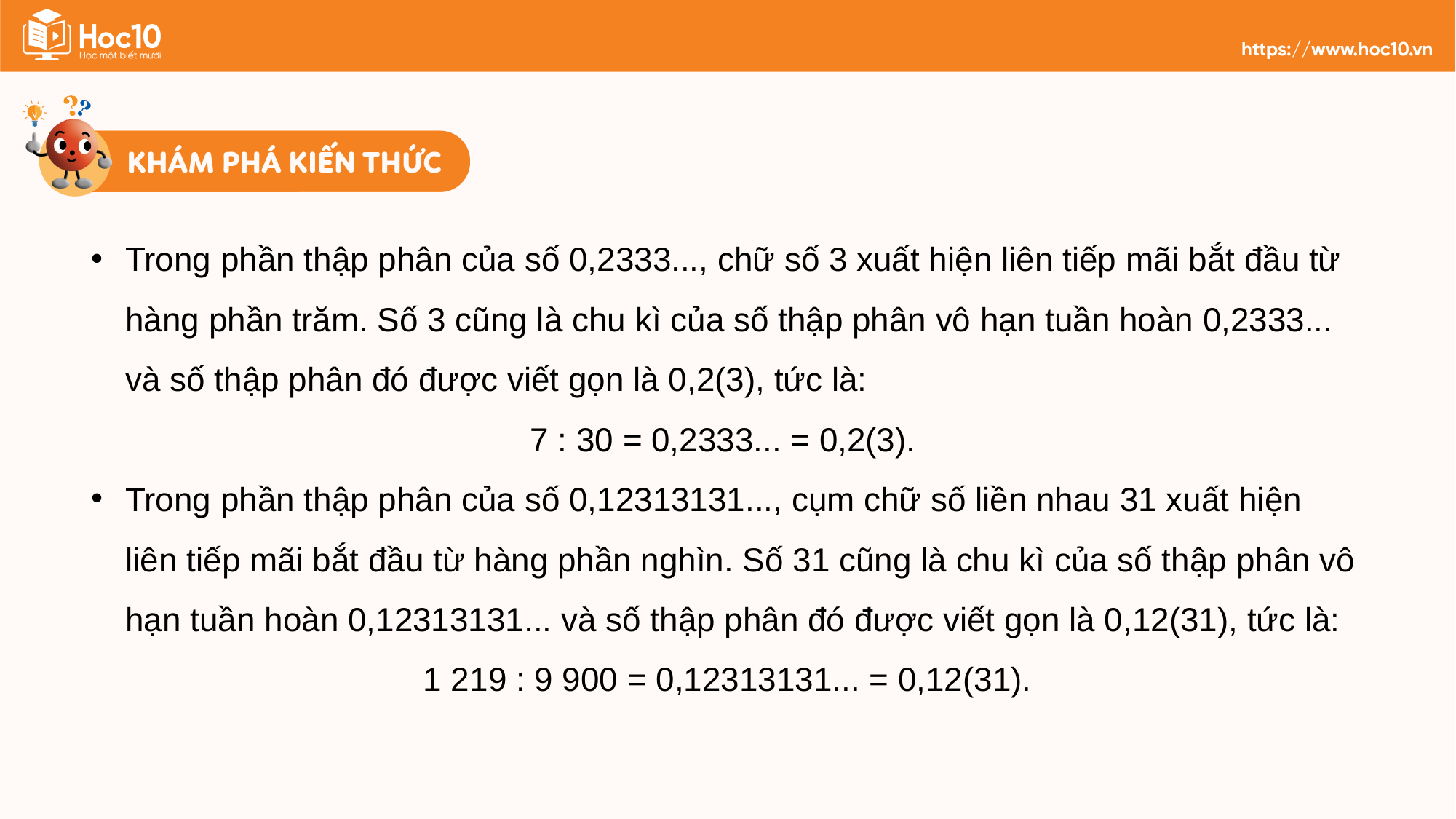

Trong phần thập phân của số 0,2333..., chữ số 3 xuất hiện liên tiếp mãi bắt đầu từ hàng phần trăm. Số 3 cũng là chu kì của số thập phân vô hạn tuần hoàn 0,2333... và số thập phân đó được viết gọn là 0,2(3), tức là:
7 : 30 = 0,2333... = 0,2(3).
Trong phần thập phân của số 0,12313131..., cụm chữ số liền nhau 31 xuất hiện liên tiếp mãi bắt đầu từ hàng phần nghìn. Số 31 cũng là chu kì của số thập phân vô hạn tuần hoàn 0,12313131... và số thập phân đó được viết gọn là 0,12(31), tức là:
1 219 : 9 900 = 0,12313131... = 0,12(31).